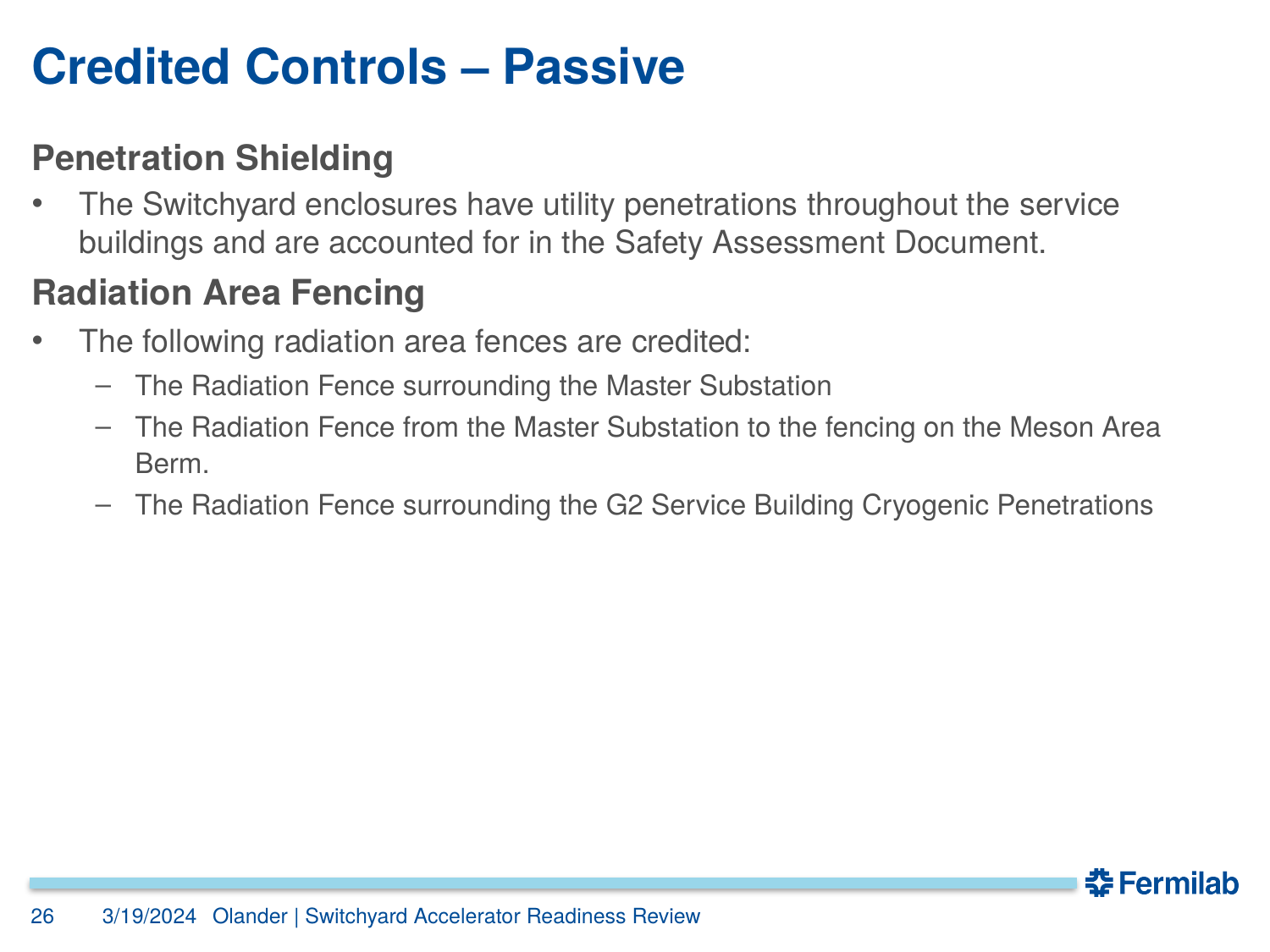

# Credited Controls – Passive
Penetration Shielding
The Switchyard enclosures have utility penetrations throughout the service buildings and are accounted for in the Safety Assessment Document.
Radiation Area Fencing
The following radiation area fences are credited:
The Radiation Fence surrounding the Master Substation
The Radiation Fence from the Master Substation to the fencing on the Meson Area Berm.
The Radiation Fence surrounding the G2 Service Building Cryogenic Penetrations

26
3/19/2024
Olander | Switchyard Accelerator Readiness Review